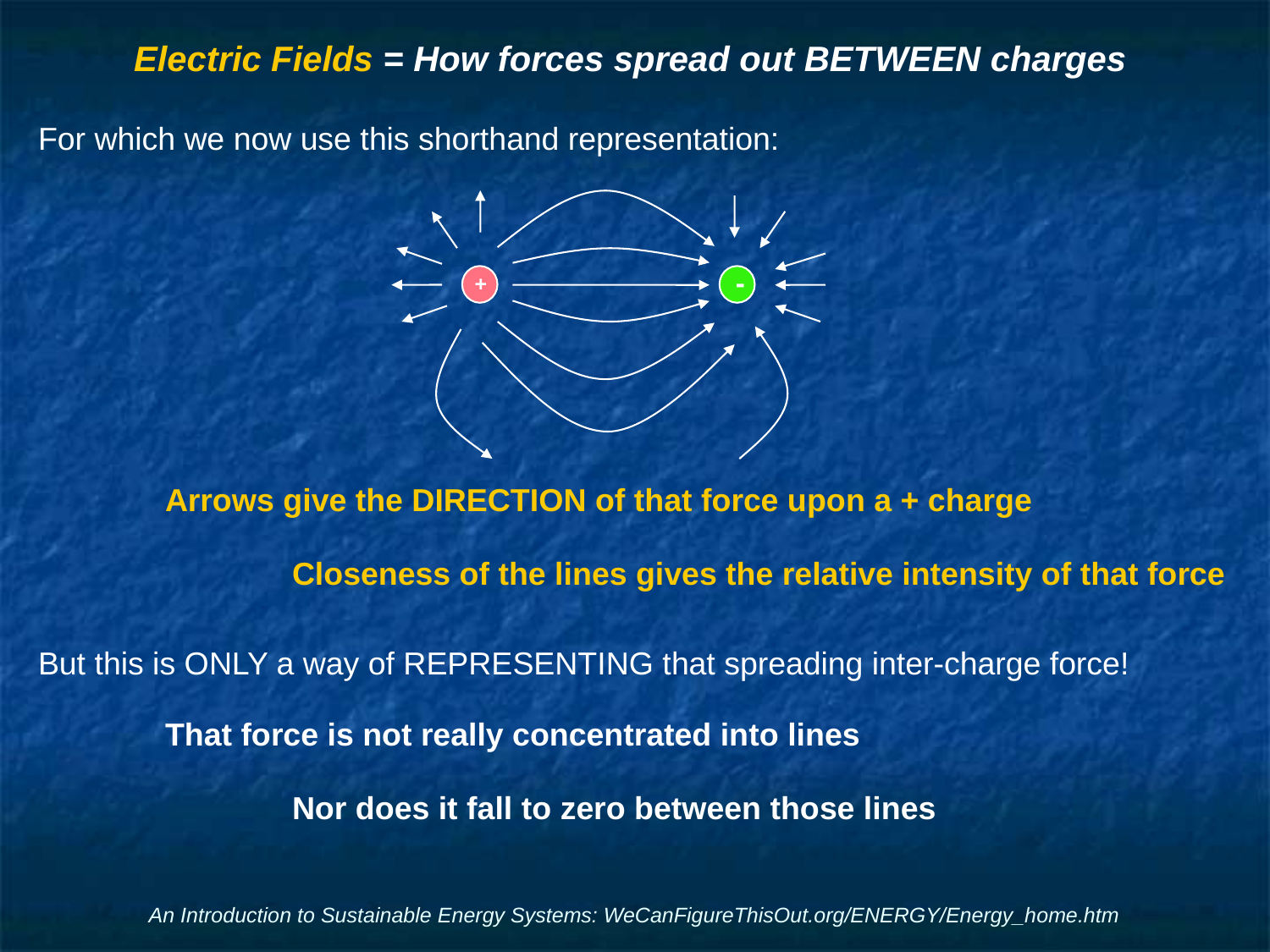

# Electric Fields = How forces spread out BETWEEN charges
For which we now use this shorthand representation:

	Arrows give the DIRECTION of that force upon a + charge

		Closeness of the lines gives the relative intensity of that force

But this is ONLY a way of REPRESENTING that spreading inter-charge force!

	That force is not really concentrated into lines

		Nor does it fall to zero between those lines

-
+
An Introduction to Sustainable Energy Systems: WeCanFigureThisOut.org/ENERGY/Energy_home.htm